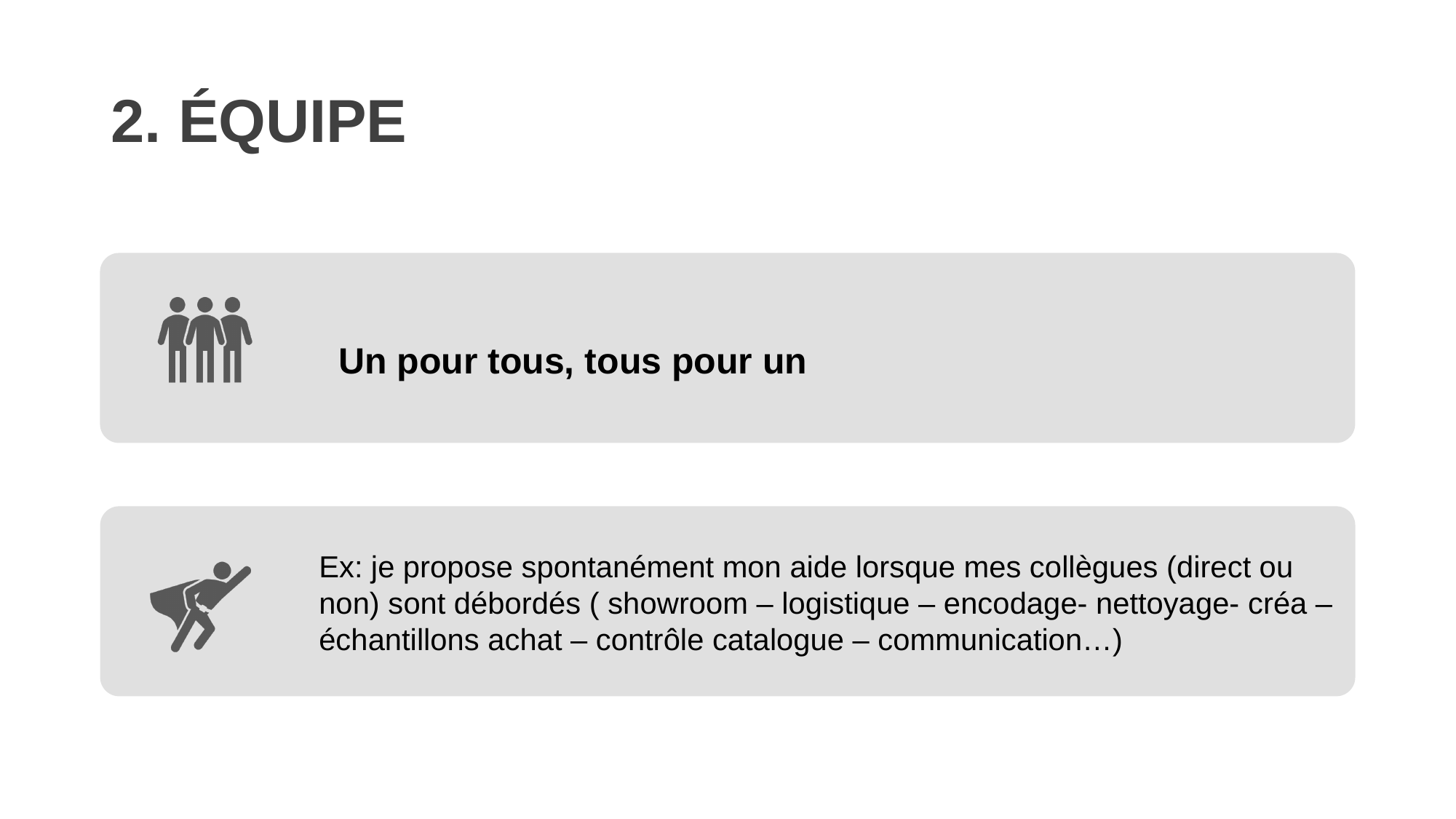

# 2. ÉQUIPE
Un pour tous, tous pour un
Ex: je propose spontanément mon aide lorsque mes collègues (direct ou non) sont débordés ( showroom – logistique – encodage- nettoyage- créa – échantillons achat – contrôle catalogue – communication…)